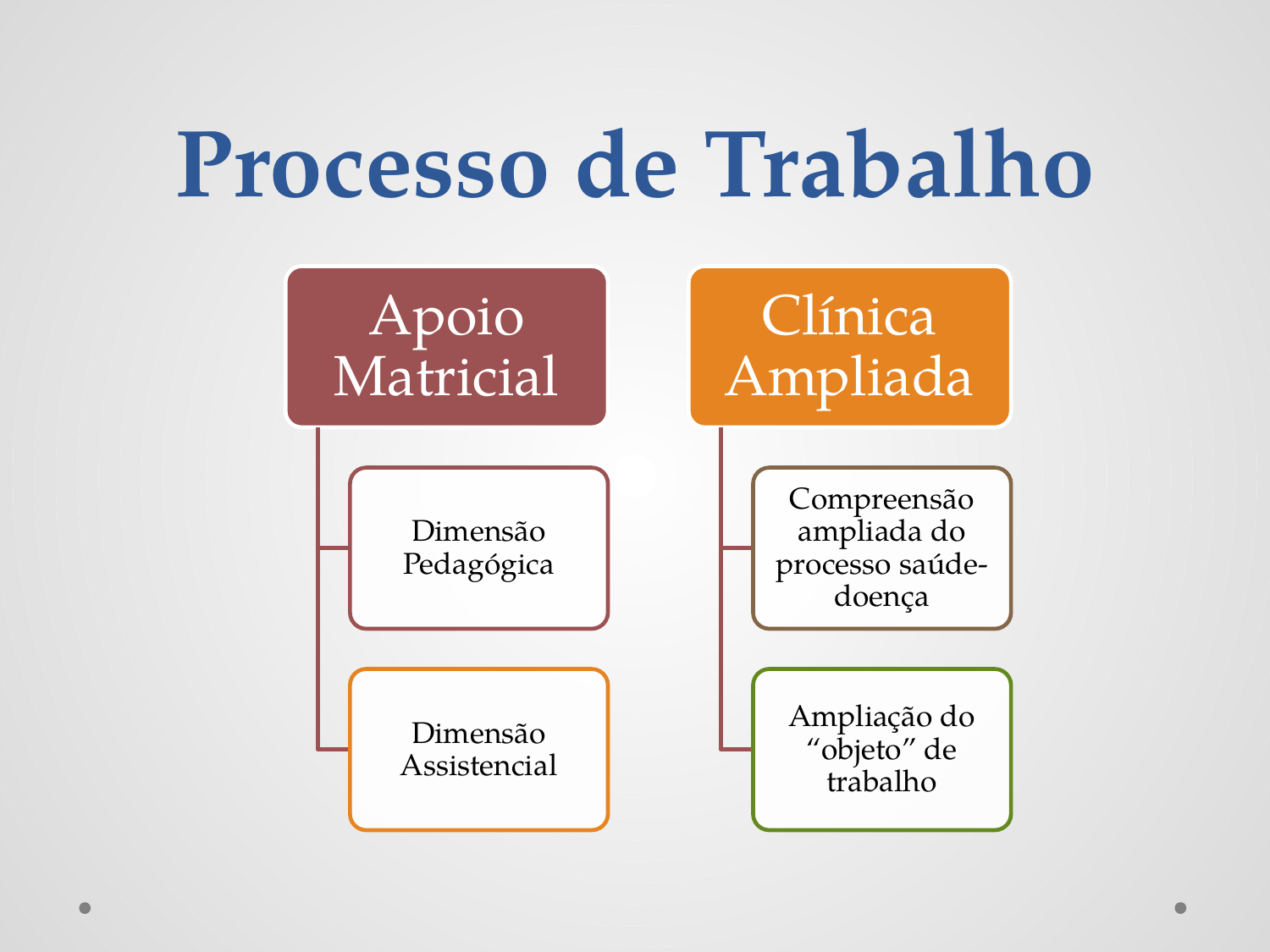

# Processo de Trabalho
Apoio Matricial
Dimensão Pedagógica
Dimensão Assistencial
Clínica Ampliada
Compreensão ampliada do processo saúde-doença
Ampliação do “objeto” de trabalho